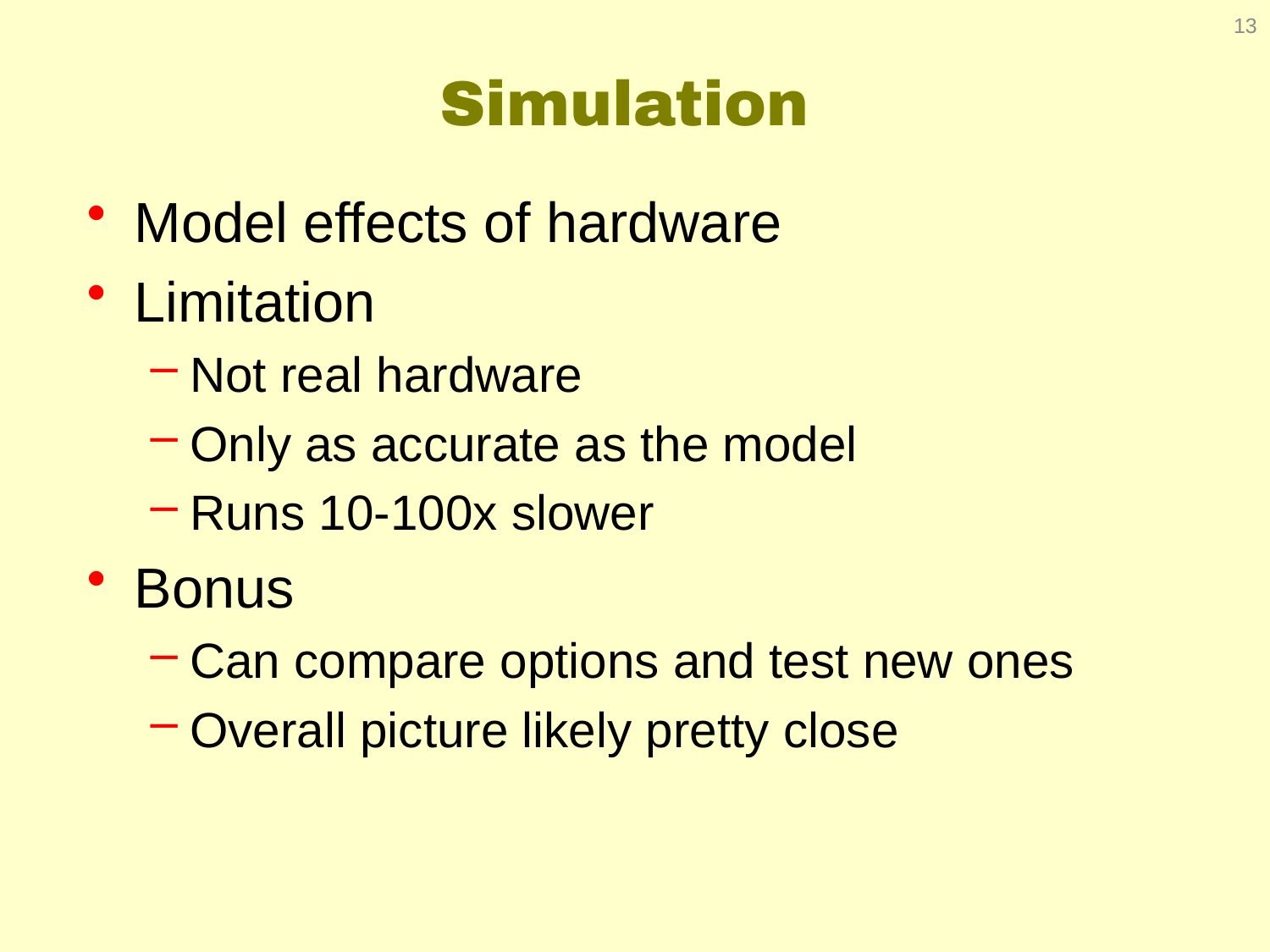

13
# Simulation
Model effects of hardware
Limitation
Not real hardware
Only as accurate as the model
Runs 10-100x slower
Bonus
Can compare options and test new ones
Overall picture likely pretty close